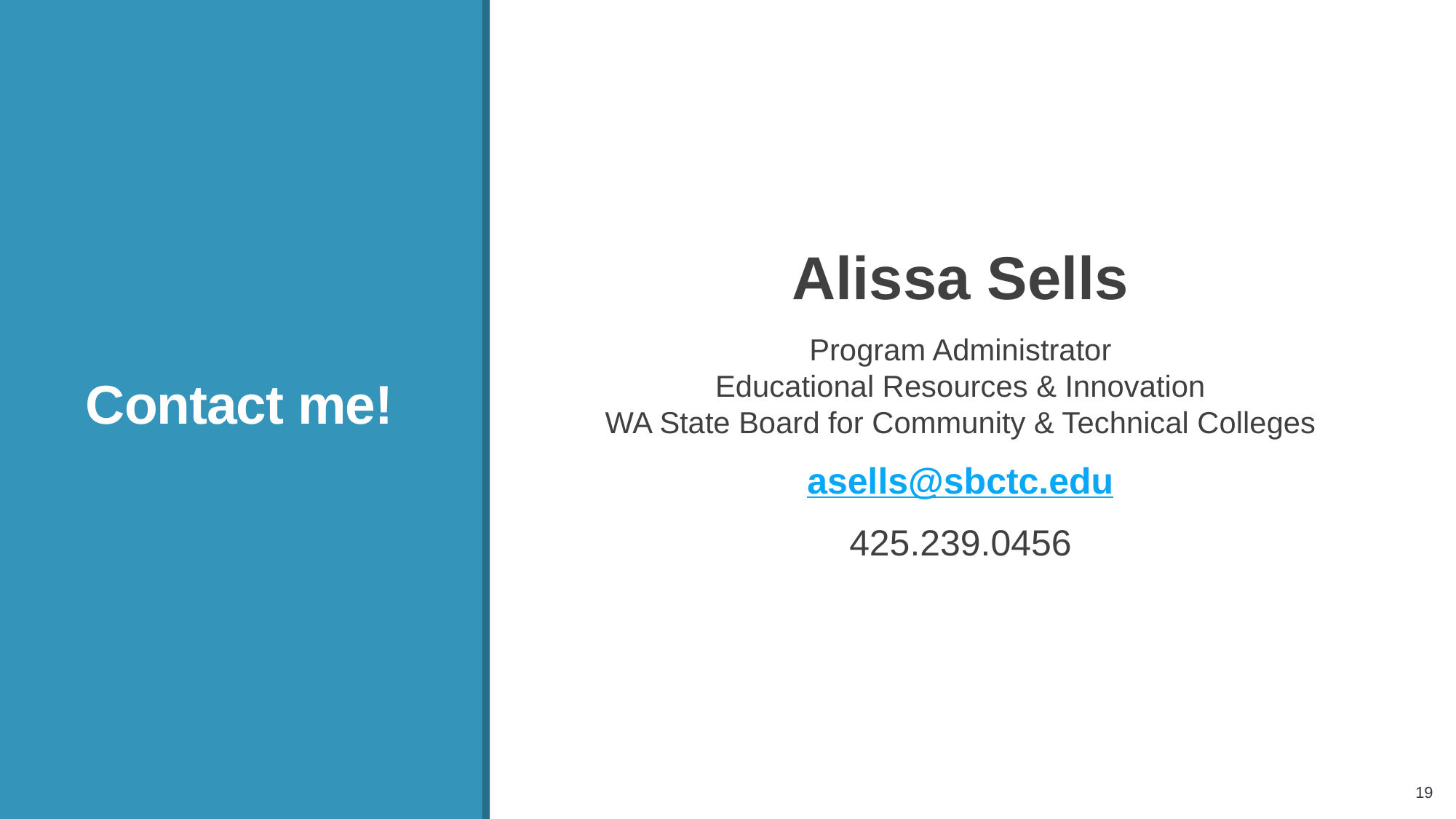

Alissa Sells
Program Administrator
Educational Resources & Innovation
WA State Board for Community & Technical Colleges
asells@sbctc.edu
425.239.0456
# Contact me!
19